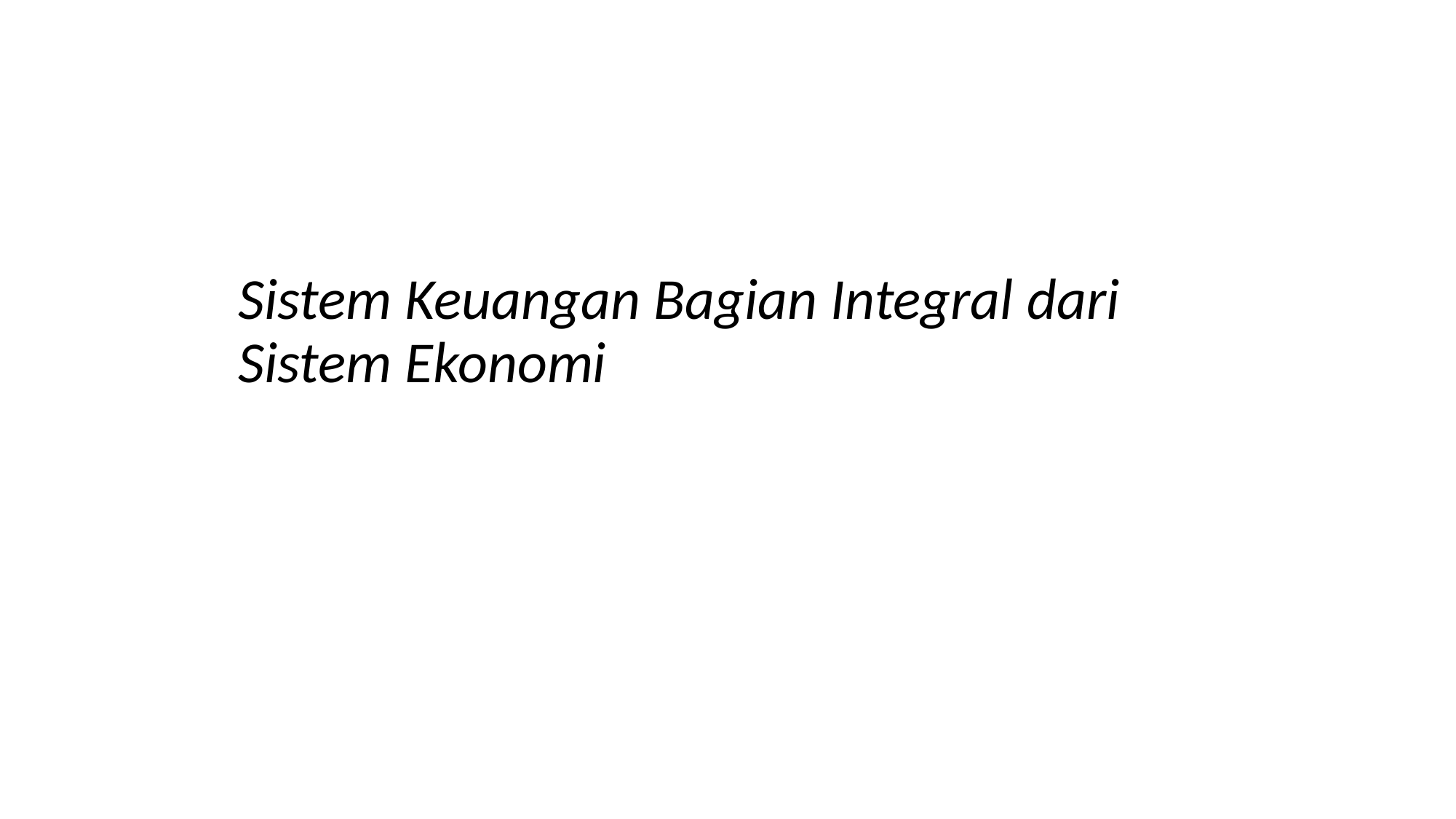

# Sistem Keuangan Bagian Integral dari Sistem Ekonomi